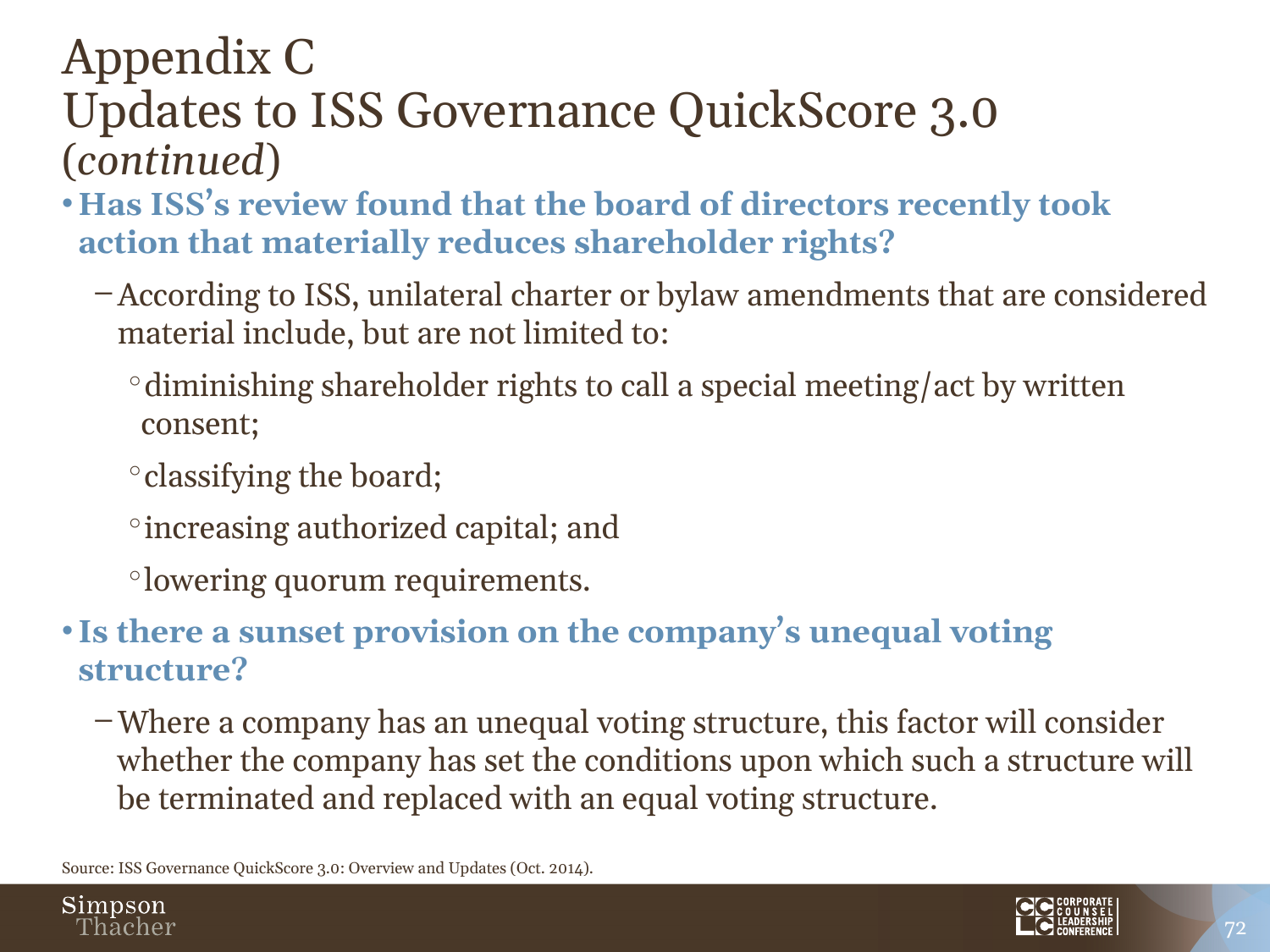

# Appendix C Updates to ISS Governance QuickScore 3.0 (continued)
Has ISS’s review found that the board of directors recently took action that materially reduces shareholder rights?
According to ISS, unilateral charter or bylaw amendments that are considered material include, but are not limited to:
diminishing shareholder rights to call a special meeting/act by written consent;
classifying the board;
increasing authorized capital; and
lowering quorum requirements.
Is there a sunset provision on the company’s unequal voting structure?
Where a company has an unequal voting structure, this factor will consider whether the company has set the conditions upon which such a structure will be terminated and replaced with an equal voting structure.
Source: ISS Governance QuickScore 3.0: Overview and Updates (Oct. 2014).
72